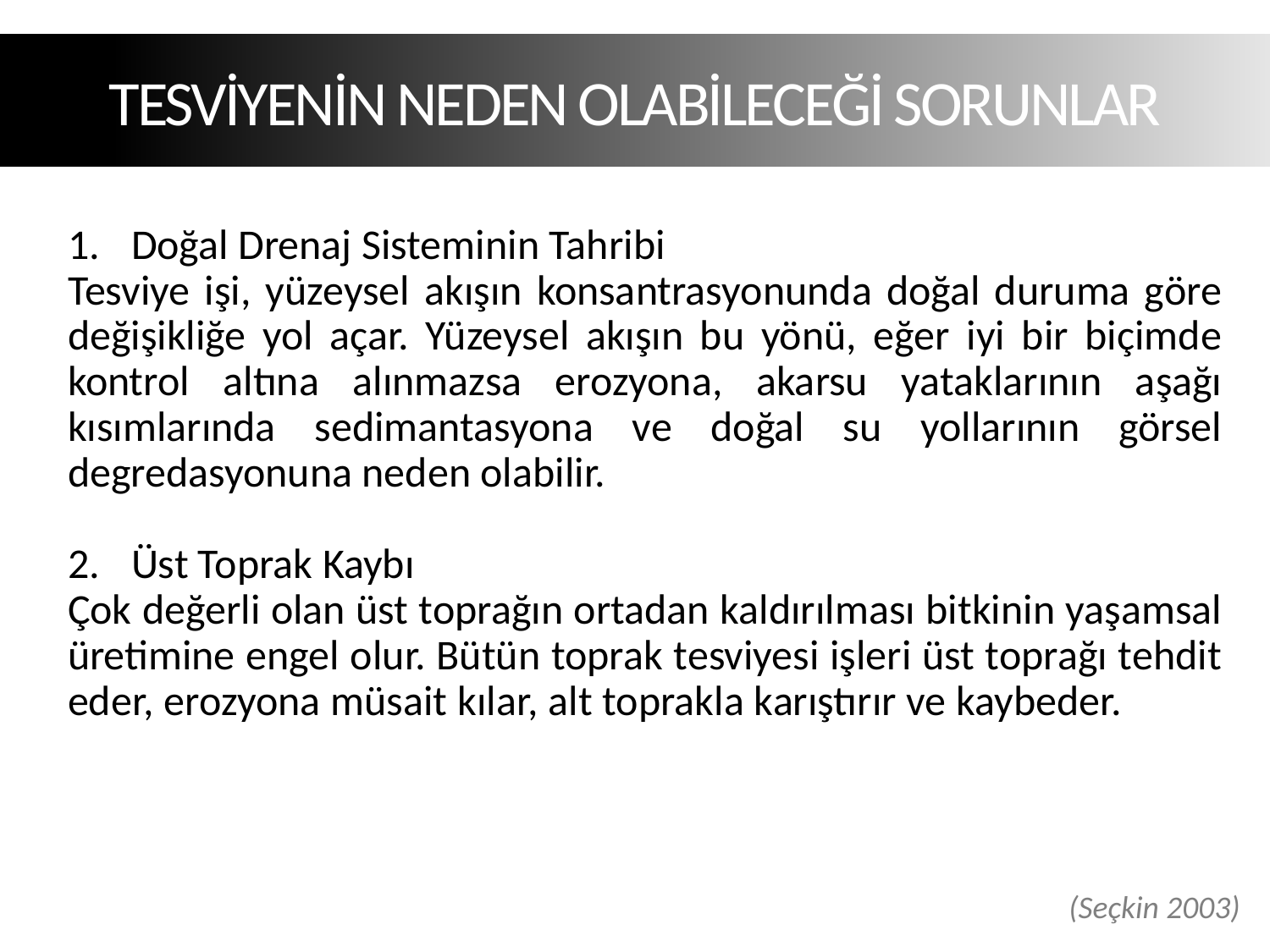

TESVİYENİN NEDEN OLABİLECEĞİ SORUNLAR
Doğal Drenaj Sisteminin Tahribi
Tesviye işi, yüzeysel akışın konsantrasyonunda doğal duruma göre değişikliğe yol açar. Yüzeysel akışın bu yönü, eğer iyi bir biçimde kontrol altına alınmazsa erozyona, akarsu yataklarının aşağı kısımlarında sedimantasyona ve doğal su yollarının görsel degredasyonuna neden olabilir.

Üst Toprak Kaybı
Çok değerli olan üst toprağın ortadan kaldırılması bitkinin yaşamsal üretimine engel olur. Bütün toprak tesviyesi işleri üst toprağı tehdit eder, erozyona müsait kılar, alt toprakla karıştırır ve kaybeder.

(Seçkin 2003)